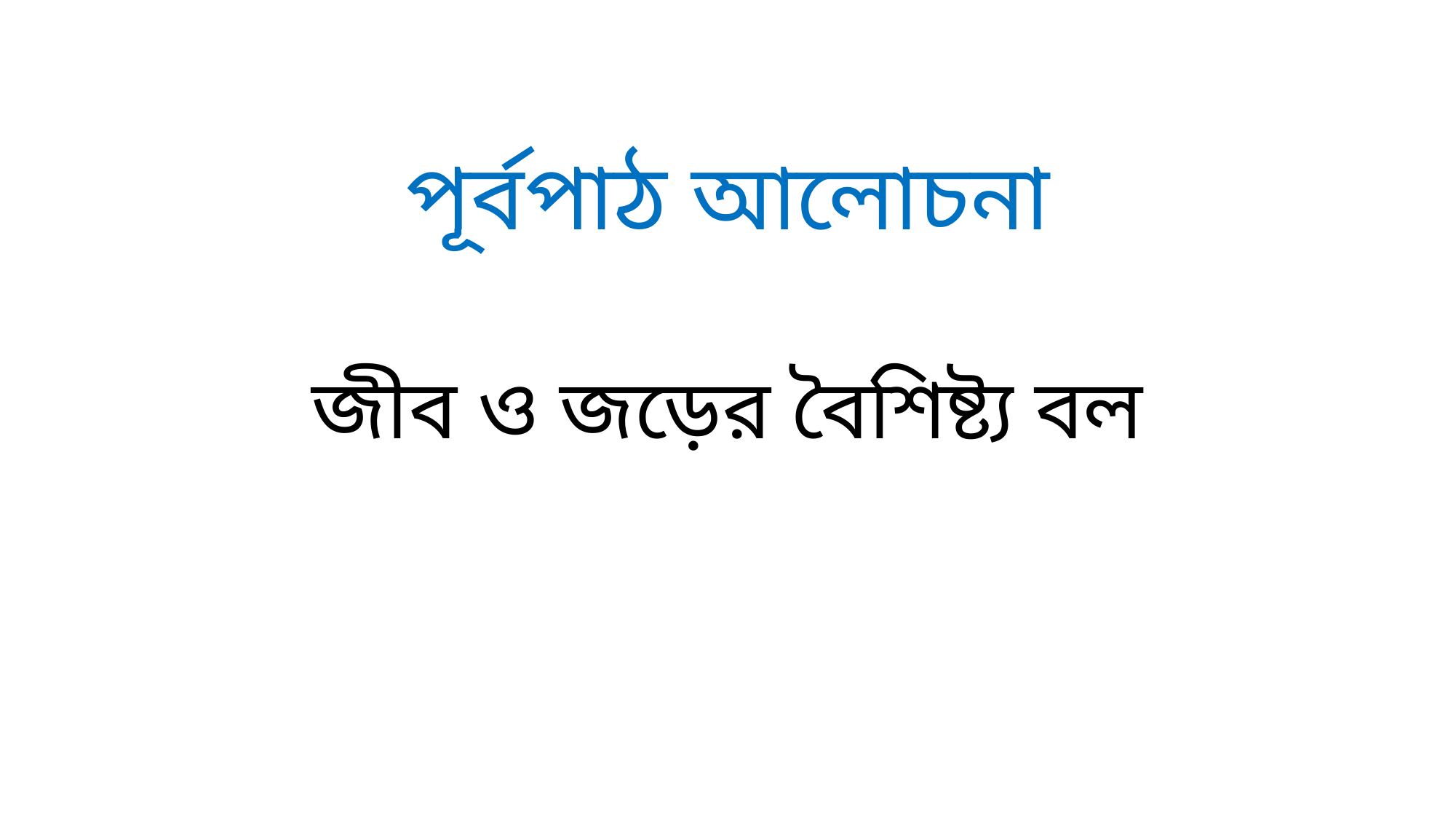

পূর্বপাঠ আলোচনা

জীব ও জড়ের বৈশিষ্ট্য বল